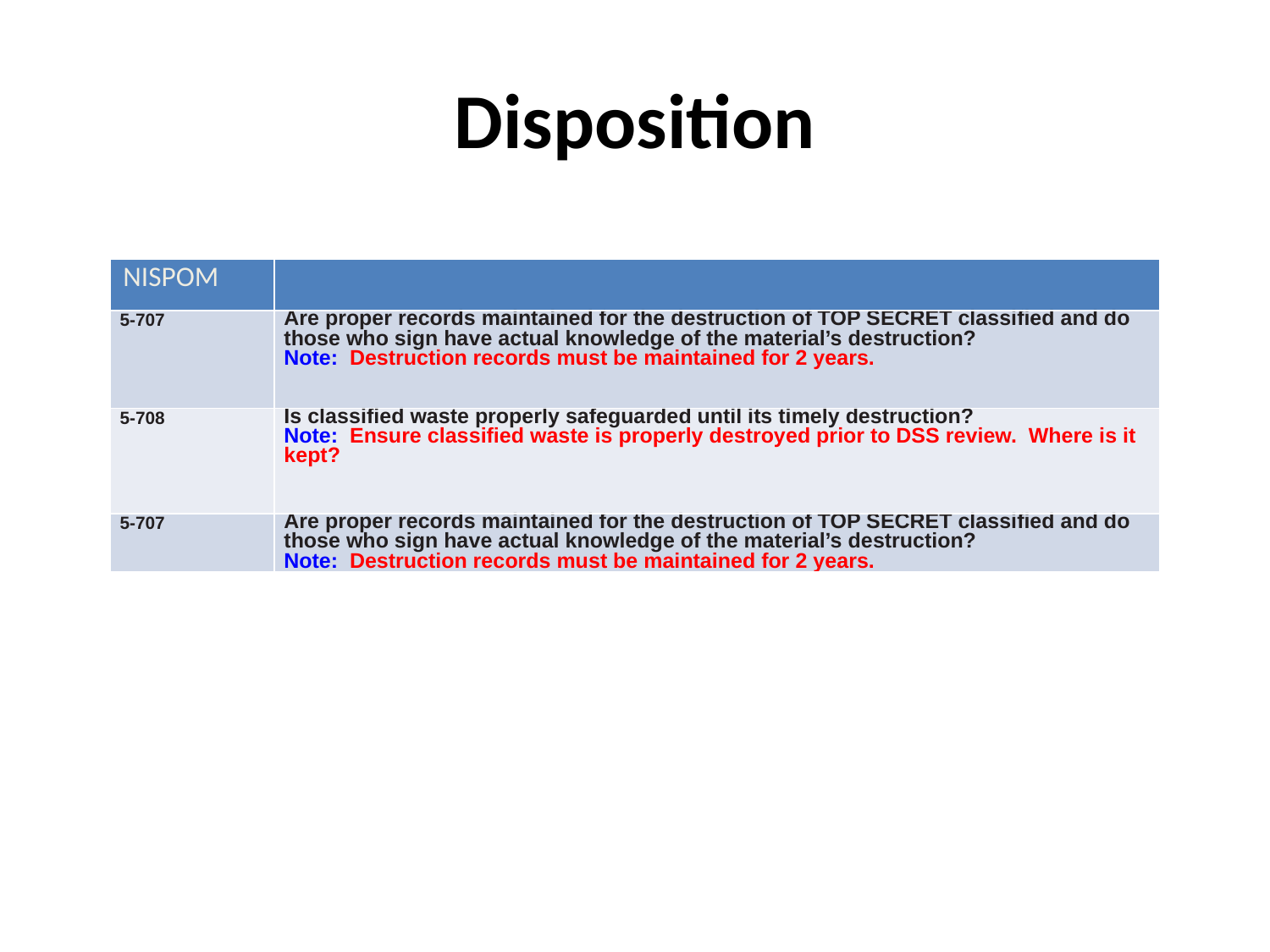

# Disposition
| NISPOM |  |
| --- | --- |
| 5-707 | Are proper records maintained for the destruction of TOP SECRET classified and do those who sign have actual knowledge of the material’s destruction? Note: Destruction records must be maintained for 2 years. |
| 5-708 | Is classified waste properly safeguarded until its timely destruction? Note: Ensure classified waste is properly destroyed prior to DSS review. Where is it kept? |
| 5-707 | Are proper records maintained for the destruction of TOP SECRET classified and do those who sign have actual knowledge of the material’s destruction? Note: Destruction records must be maintained for 2 years. |